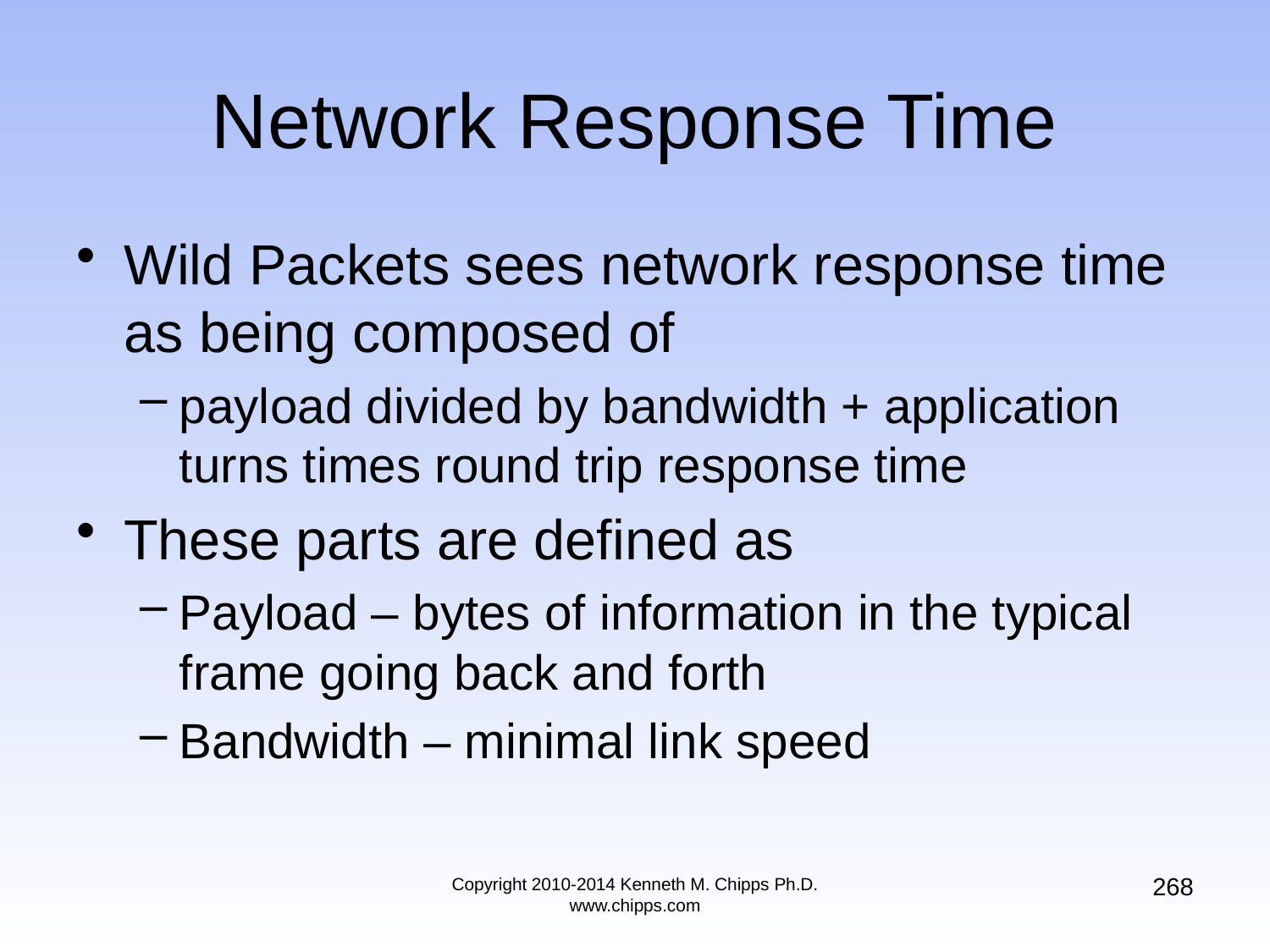

# Network Response Time
Wild Packets sees network response time as being composed of
payload divided by bandwidth + application turns times round trip response time
These parts are defined as
Payload – bytes of information in the typical frame going back and forth
Bandwidth – minimal link speed
268
Copyright 2010-2014 Kenneth M. Chipps Ph.D. www.chipps.com